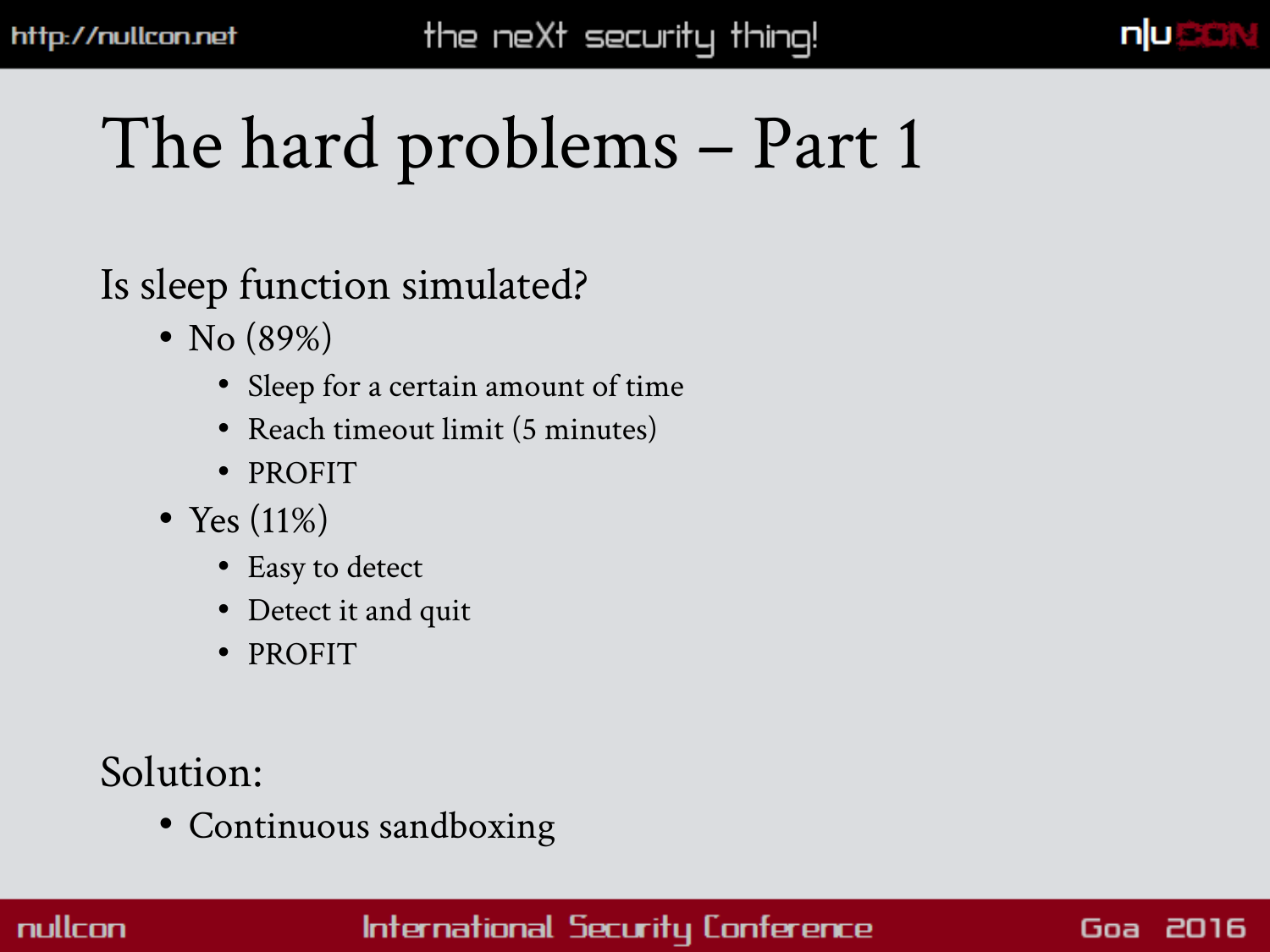

# The hard problems – Part 1
Is sleep function simulated?
No (89%)
Sleep for a certain amount of time
Reach timeout limit (5 minutes)
PROFIT
Yes (11%)
Easy to detect
Detect it and quit
PROFIT

Solution:
Continuous sandboxing